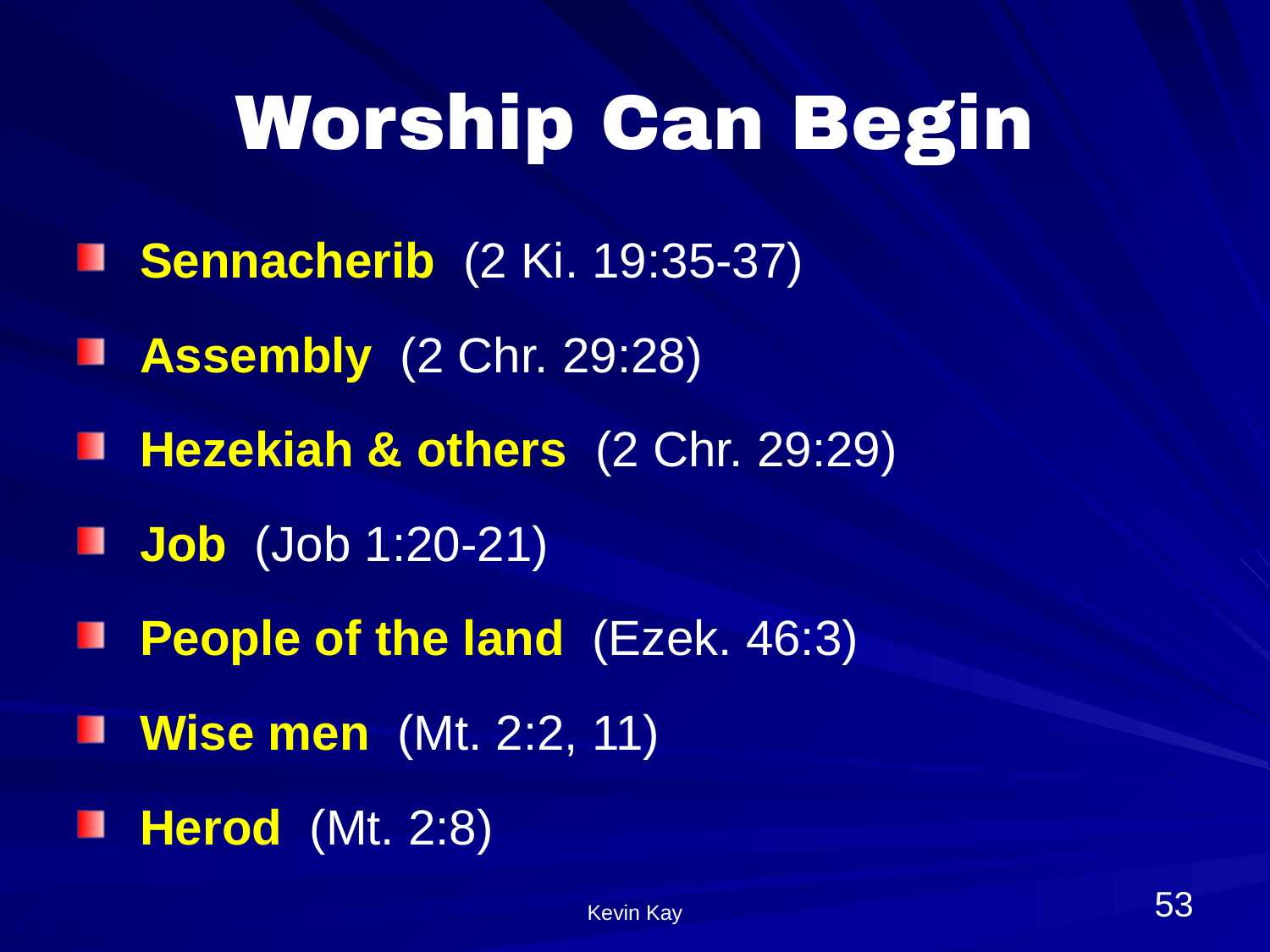

# Worship Can Begin
Sennacherib  (2 Ki. 19:35-37)
Assembly  (2 Chr. 29:28)
Hezekiah & others  (2 Chr. 29:29)
Job  (Job 1:20-21)
People of the land  (Ezek. 46:3)
Wise men  (Mt. 2:2, 11)
Herod  (Mt. 2:8)
53
Kevin Kay